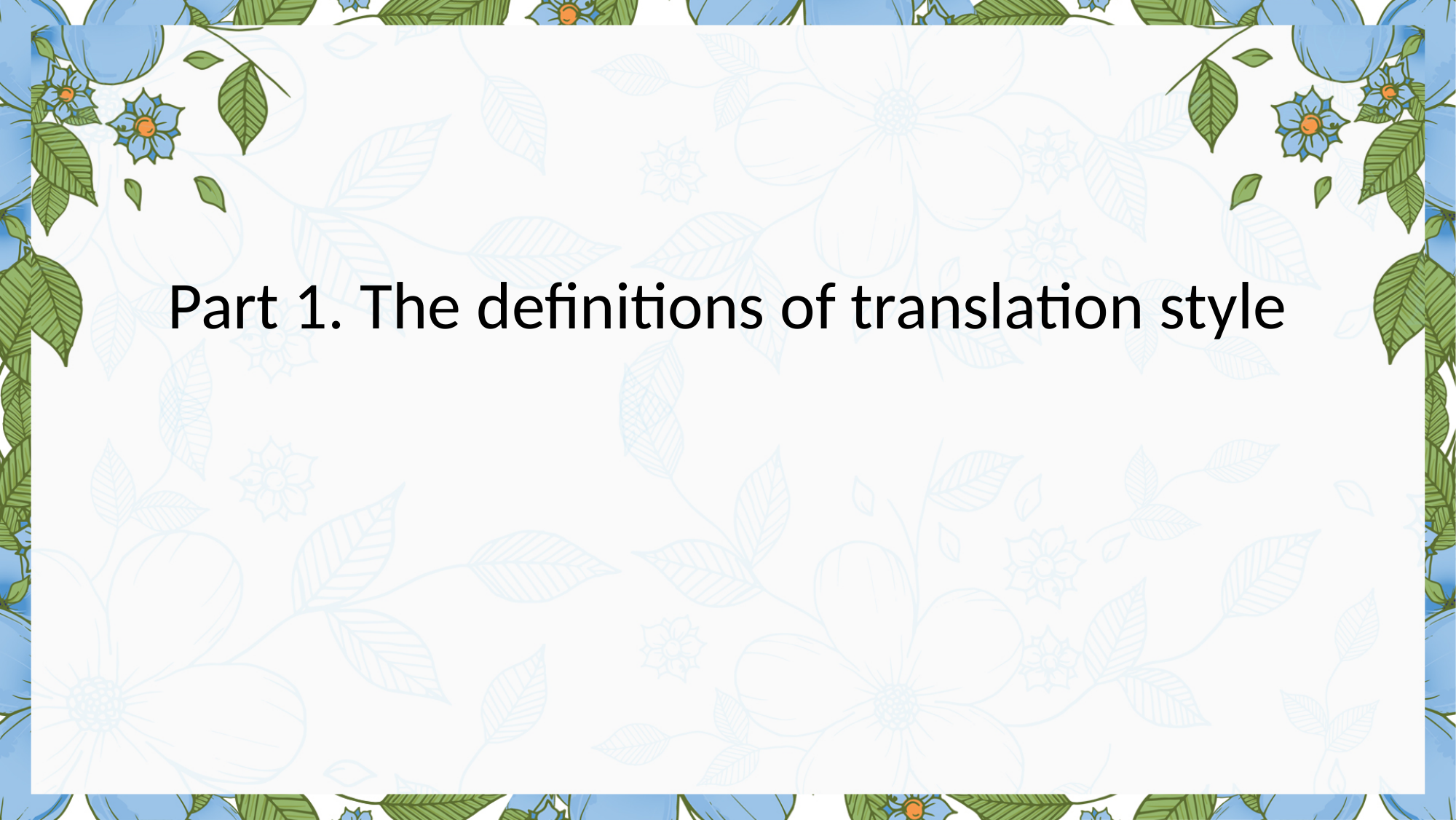

# Part 1. The definitions of translation style

3